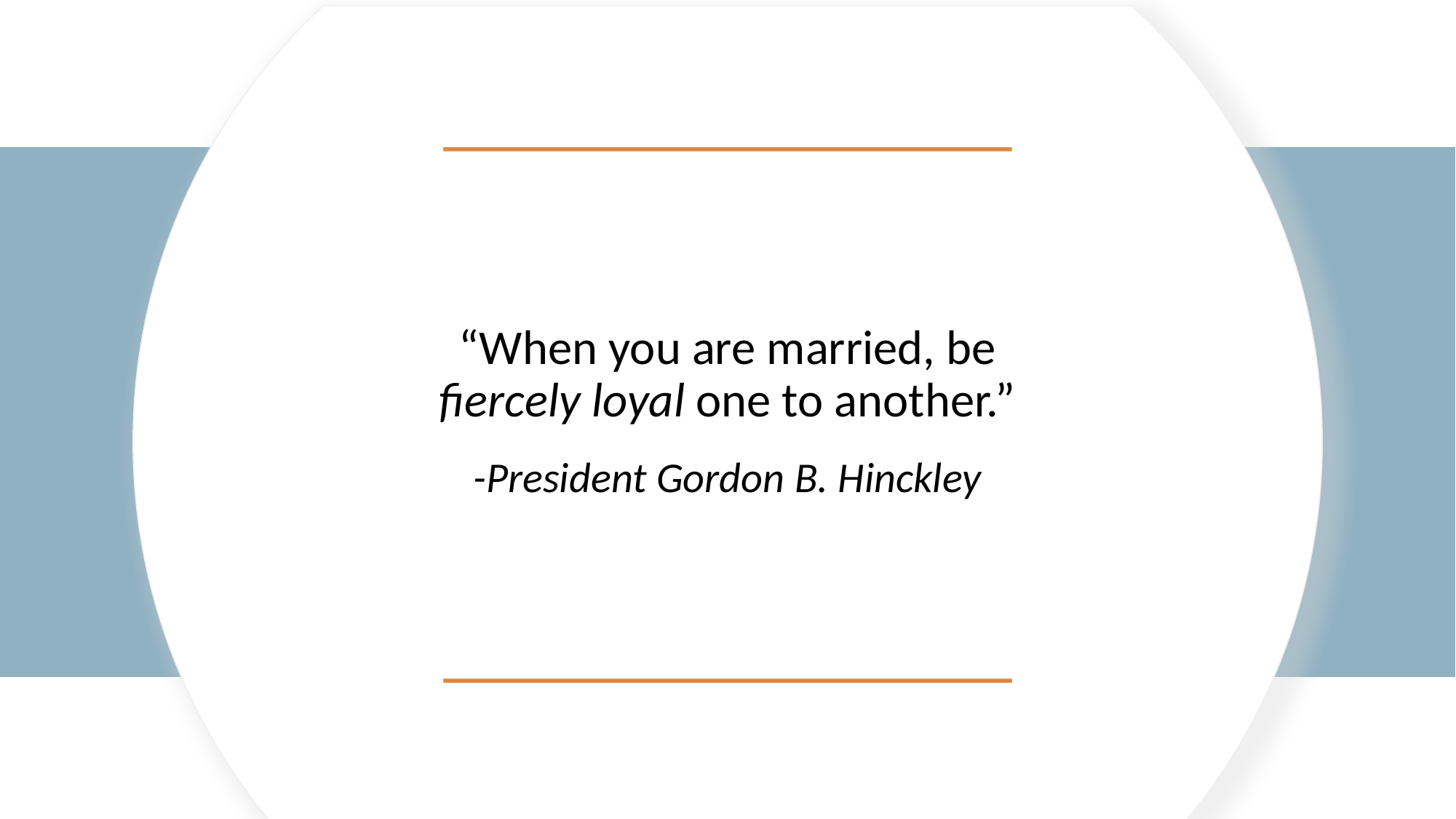

“When you are married, be fiercely loyal one to another.”
-President Gordon B. Hinckley